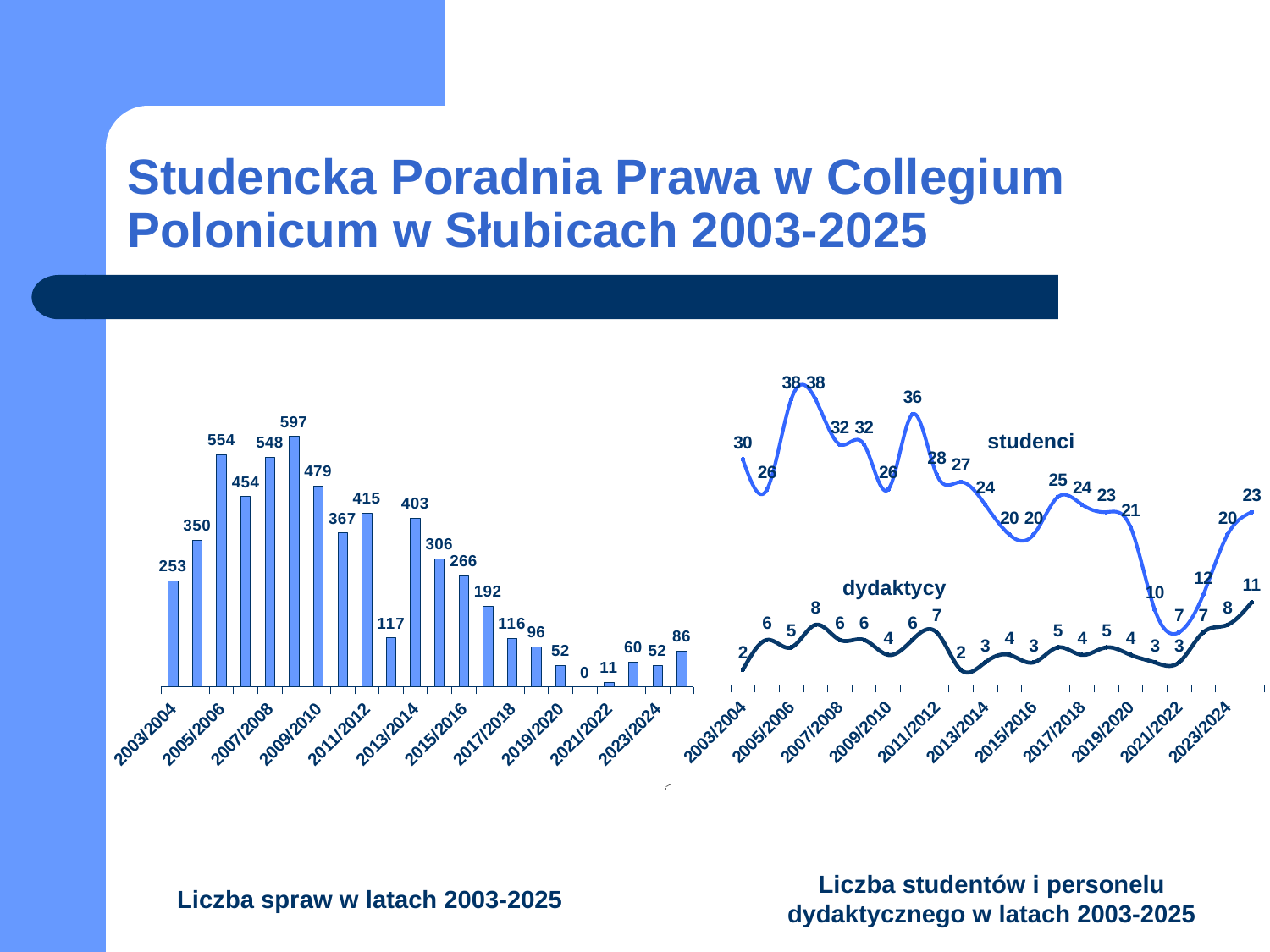

# Studencka Poradnia Prawa w Collegium Polonicum w Słubicach 2003-2025

### Chart

| Category | studenci | opiekunowie |
|---|---|---|
| 2003/2004 | 30.0 | 2.0 |
| 2004/2005 | 26.0 | 6.0 |
| 2005/2006 | 38.0 | 5.0 |
| 2006/2007 | 38.0 | 8.0 |
| 2007/2008 | 32.0 | 6.0 |
| 2008/2009 | 32.0 | 6.0 |
| 2009/2010 | 26.0 | 4.0 |
| 2010/2011 | 36.0 | 6.0 |
| 2011/2012 | 28.0 | 7.0 |
| 2012/2013 | 27.0 | 2.0 |
| 2013/2014 | 24.0 | 3.0 |
| 2014/2015 | 20.0 | 4.0 |
| 2015/2016 | 20.0 | 3.0 |
| 2016/2017 | 25.0 | 5.0 |
| 2017/2018 | 24.0 | 4.0 |
| 2018/2019 | 23.0 | 5.0 |
| 2019/2020 | 21.0 | 4.0 |
| 2020/2021 | 10.0 | 3.0 |
| 2021/2022 | 7.0 | 3.0 |
| 2022/2023 | 12.0 | 7.0 |
| 2023/2024 | 20.0 | 8.0 |
| 2024/2025 | 23.0 | 11.0 |

### Chart

| Category | liczba spraw |
|---|---|
| 2003/2004 | 253.0 |
| 2004/2005 | 350.0 |
| 2005/2006 | 554.0 |
| 2006/2007 | 454.0 |
| 2007/2008 | 548.0 |
| 2008/2009 | 597.0 |
| 2009/2010 | 479.0 |
| 2010/2011 | 367.0 |
| 2011/2012 | 415.0 |
| 2012/2013 | 117.0 |
| 2013/2014 | 403.0 |
| 2014/2015 | 306.0 |
| 2015/2016 | 266.0 |
| 2016/2017 | 192.0 |
| 2017/2018 | 116.0 |
| 2018/2019 | 96.0 |
| 2019/2020 | 52.0 |
| 2020/2021 | 0.0 |
| 2021/2022 | 11.0 |
| 2022/2023 | 60.0 |
| 2023/2024 | 52.0 |
| 2024/2025 | 86.0 |
studenci
dydaktycy

[unsupported chart]

Liczba studentów i personelu dydaktycznego w latach 2003-2025

Liczba spraw w latach 2003-2025